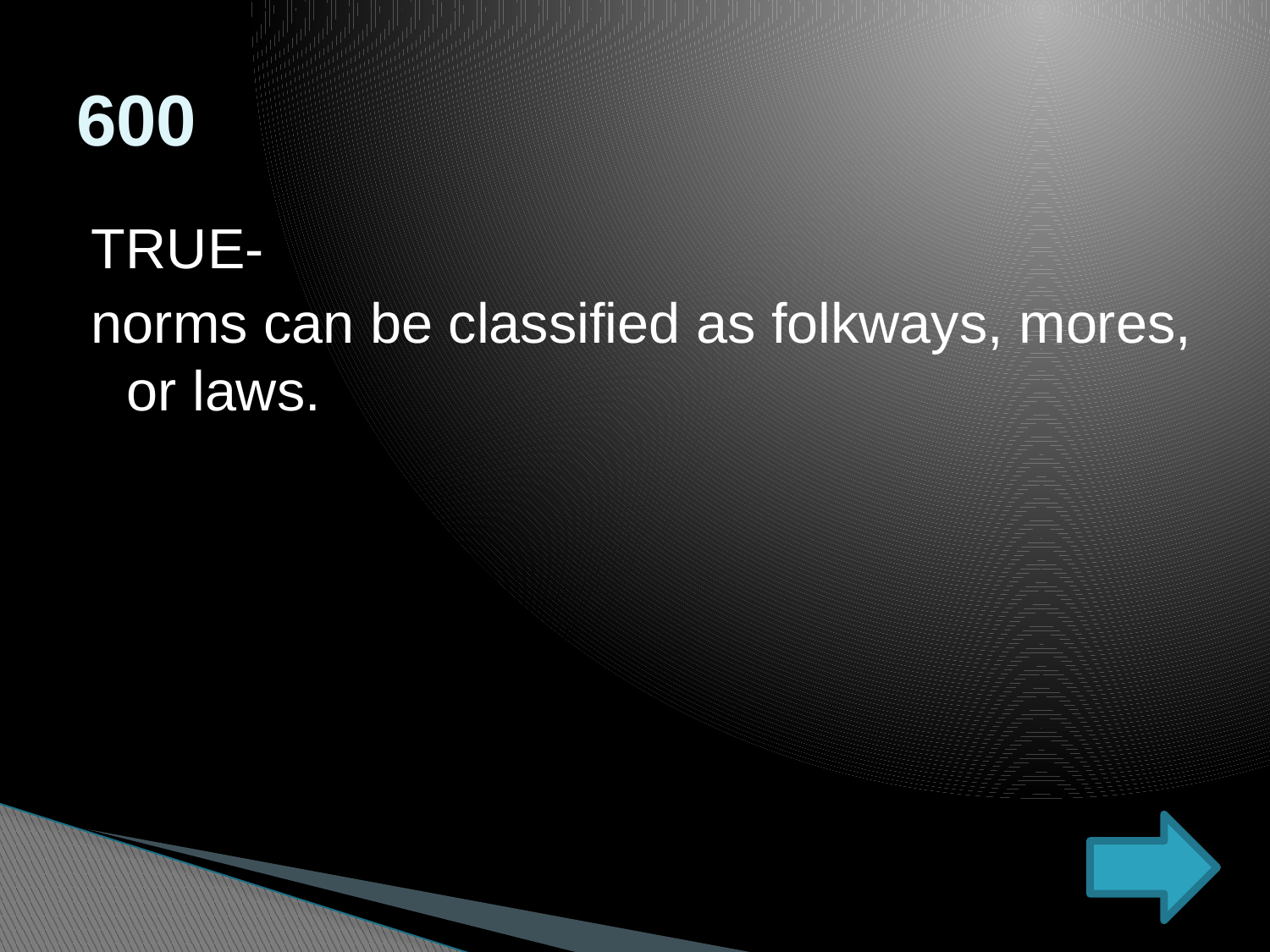

600
TRUE-
norms can be classified as folkways, mores, or laws.